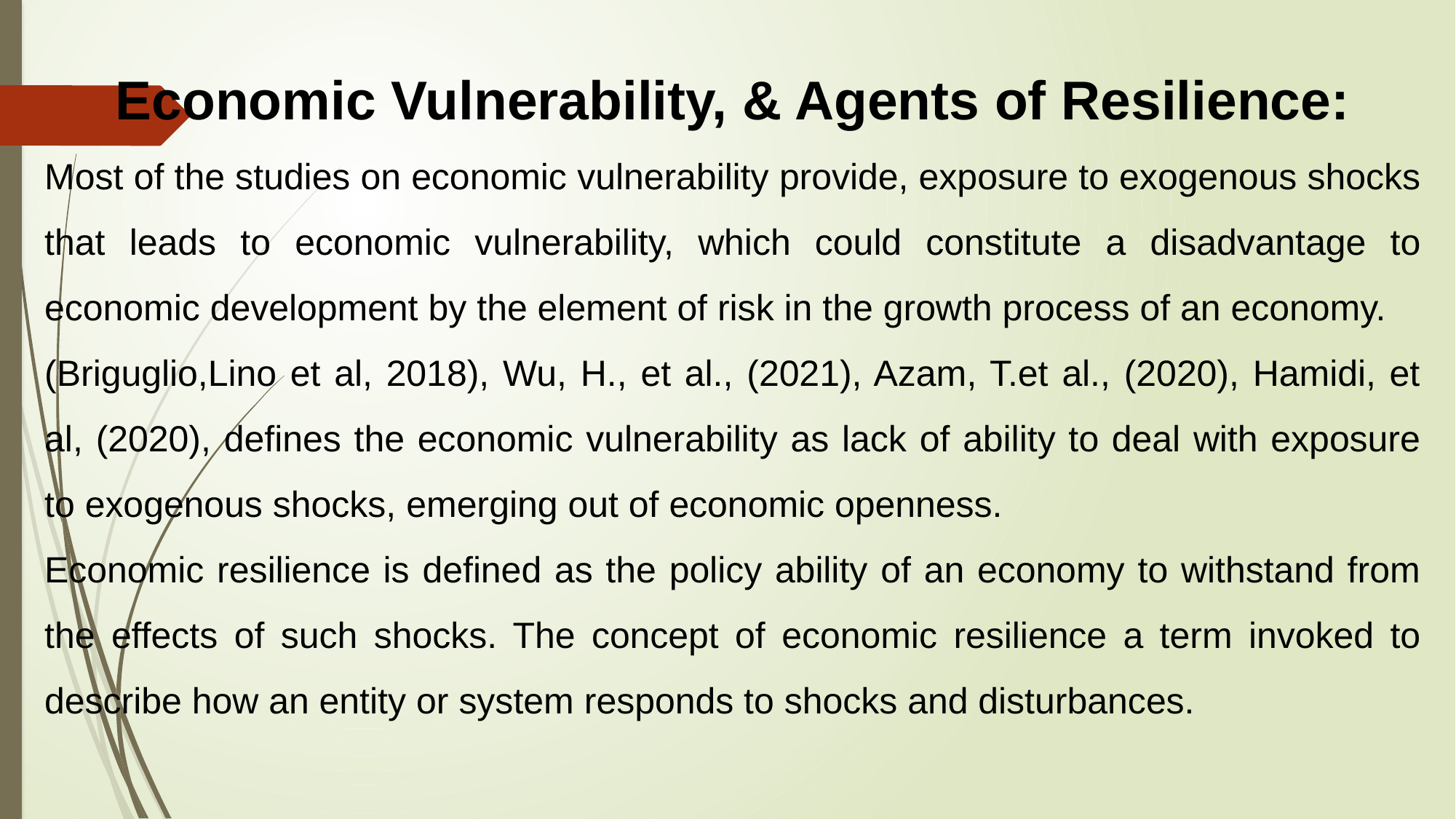

Economic Vulnerability, & Agents of Resilience:
Most of the studies on economic vulnerability provide, exposure to exogenous shocks that leads to economic vulnerability, which could constitute a disadvantage to economic development by the element of risk in the growth process of an economy.
(Briguglio,Lino et al, 2018), Wu, H., et al., (2021), Azam, T.et al., (2020), Hamidi, et al, (2020), defines the economic vulnerability as lack of ability to deal with exposure to exogenous shocks, emerging out of economic openness.
Economic resilience is defined as the policy ability of an economy to withstand from the effects of such shocks. The concept of economic resilience a term invoked to describe how an entity or system responds to shocks and disturbances.